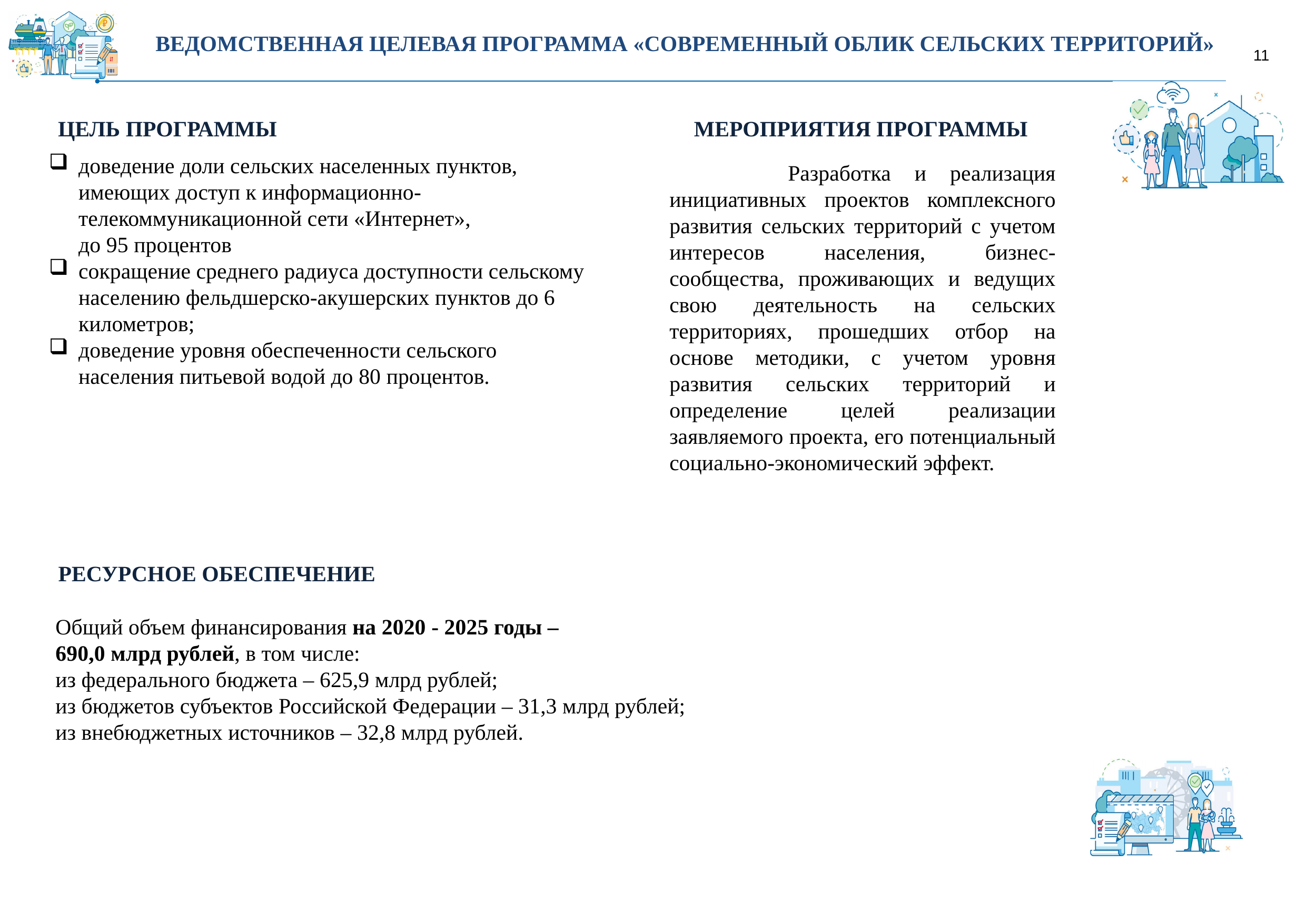

ВЕДОМСТВЕННАЯ ЦЕЛЕВАЯ ПРОГРАММА «СОВРЕМЕННЫЙ ОБЛИК СЕЛЬСКИХ ТЕРРИТОРИЙ»
11

МЕРОПРИЯТИЯ ПРОГРАММЫ
ЦЕЛЬ ПРОГРАММЫ
доведение доли сельских населенных пунктов, имеющих доступ к информационно-телекоммуникационной сети «Интернет»,
до 95 процентов
сокращение среднего радиуса доступности сельскому населению фельдшерско-акушерских пунктов до 6 километров;
доведение уровня обеспеченности сельского населения питьевой водой до 80 процентов.
     Разработка и реализация инициативных проектов комплексного развития сельских территорий с учетом интересов населения, бизнес-сообщества, проживающих и ведущих свою деятельность на сельских территориях, прошедших отбор на основе методики, с учетом уровня развития сельских территорий и определение целей реализации заявляемого проекта, его потенциальный социально-экономический эффект.

РЕСУРСНОЕ ОБЕСПЕЧЕНИЕ
Общий объем финансирования на 2020 - 2025 годы –
690,0 млрд рублей, в том числе:
из федерального бюджета – 625,9 млрд рублей;
из бюджетов субъектов Российской Федерации – 31,3 млрд рублей;
из внебюджетных источников – 32,8 млрд рублей.